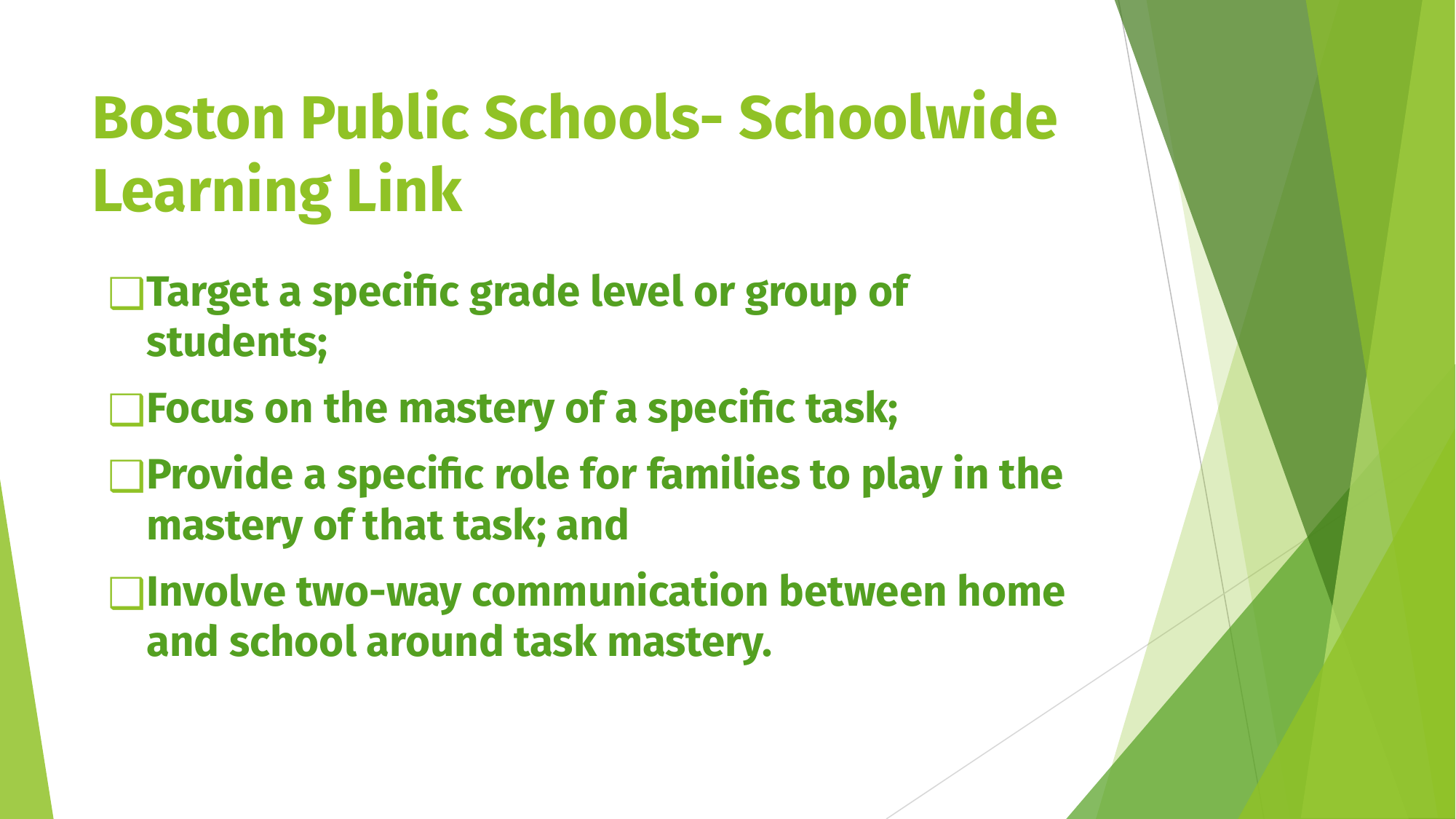

# Boston Public Schools- Schoolwide Learning Link
Target a specific grade level or group of students;
Focus on the mastery of a specific task;
Provide a specific role for families to play in the mastery of that task; and
Involve two-way communication between home and school around task mastery.